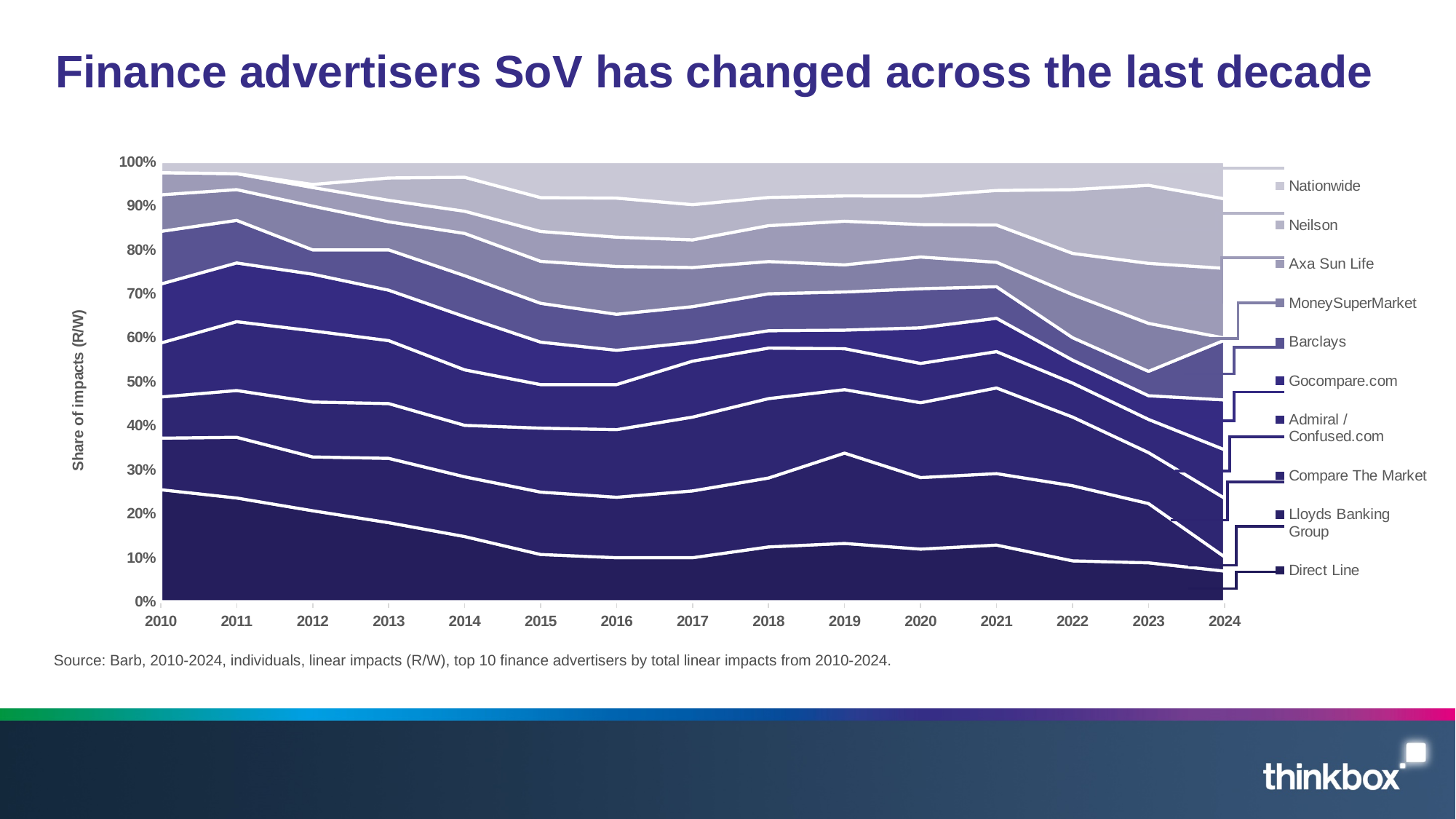

# Finance advertisers SoV has changed across the last decade

### Chart

| Category | Direct Line | Lloyds Banking Group | Compare The Market | Admiral / Confused.com | Gocompare.com | Barclays | MoneySuperMarket | Axa Sun Life | Neilson | Nationwide |
|---|---|---|---|---|---|---|---|---|---|---|
| 2010 | 11647.749327 | 5363.239549100001 | 4283.513377 | 5611.75403 | 6126.6459006000005 | 5480.0993091 | 3799.8676035 | 2305.606935 | 0.0 | 1148.6119480999998 |
| 2011 | 11081.940787700001 | 6486.2895433 | 4997.0436448 | 7352.20908 | 6278.415032100001 | 4547.5046667 | 3285.647246 | 1707.427759 | 0.0 | 1284.66094 |
| 2012 | 10471.182991799998 | 6200.1633385 | 6322.7488149 | 8193.60999 | 6526.5785362 | 2797.3290211999997 | 5041.0842138 | 2142.2184376 | 354.7956 | 2625.1413745 |
| 2013 | 8762.2949456 | 7135.439853 | 6069.8019291 | 6988.098623100001 | 5587.3222782 | 4466.6988879 | 3121.5688914 | 2378.2702267 | 2477.5246394 | 1811.993169 |
| 2014 | 6895.046555 | 6322.317263 | 5445.8574041 | 5870.611155 | 5630.9594181 | 4335.6739247 | 4468.664384 | 2346.6651713 | 3599.3982125 | 1653.221815 |
| 2015 | 4868.5705415 | 6436.723032399999 | 6594.0399836999995 | 4492.9618085 | 4378.3248888 | 4001.0629569000002 | 4333.77728 | 3082.4763406999996 | 3488.21842 | 3709.2396798 |
| 2016 | 4418.8544 | 6075.353637 | 6796.6600617700005 | 4526.60918947 | 3445.9756 | 3610.65506667 | 4803.59434467 | 2946.1935566999996 | 3923.9323425 | 3665.738469 |
| 2017 | 4598.447467 | 6982.521831 | 7715.4746367 | 5848.924789199999 | 1970.7854 | 3726.731344 | 4089.8100603000003 | 2890.67725333 | 3676.5689675 | 4499.729869 |
| 2018 | 5974.1112 | 7511.25583 | 8652.762926 | 5500.9986098 | 1892.2414098 | 4026.35475 | 3516.83594 | 3906.3134924 | 3078.33465 | 3901.440864 |
| 2019 | 5430.2198 | 8421.907415399999 | 5916.630034 | 3816.6452776 | 1730.33279 | 3555.8902 | 2528.25884 | 4068.4997563 | 2354.8315975 | 3198.708145 |
| 2020 | 5844.0674611 | 7945.376429 | 8306.29128 | 4365.578586 | 3961.259648 | 4341.10629 | 3517.806564 | 3606.564169 | 3159.4545025 | 3825.2709 |
| 2021 | 5210.0844 | 6571.0609645 | 7875.7730992 | 3347.1298178 | 3063.157855 | 2902.4276 | 2249.149327 | 3420.1088671999996 | 3180.46894 | 2652.7378 |
| 2022 | 2562.1041 | 4714.7739065 | 4306.5218797 | 2134.589595 | 1437.98813 | 1406.0408 | 2702.263433 | 2587.0612177 | 3999.758335 | 1754.1561 |
| 2023 | 2187.354825 | 3333.15273 | 2869.1746894000003 | 1867.130435 | 1330.55735 | 1371.80706 | 2699.807 | 3377.6715242 | 4389.35336 | 1330.8357 |
| 2024 | 1286.0048779 | 599.608645 | 2464.8503148 | 2035.33836 | 2091.62145 | 2512.07238 | 87.77763 | 2928.6240726 | 2921.458 | 1564.6462859 |
Source: Barb, 2010-2024, individuals, linear impacts (R/W), top 10 finance advertisers by total linear impacts from 2010-2024.